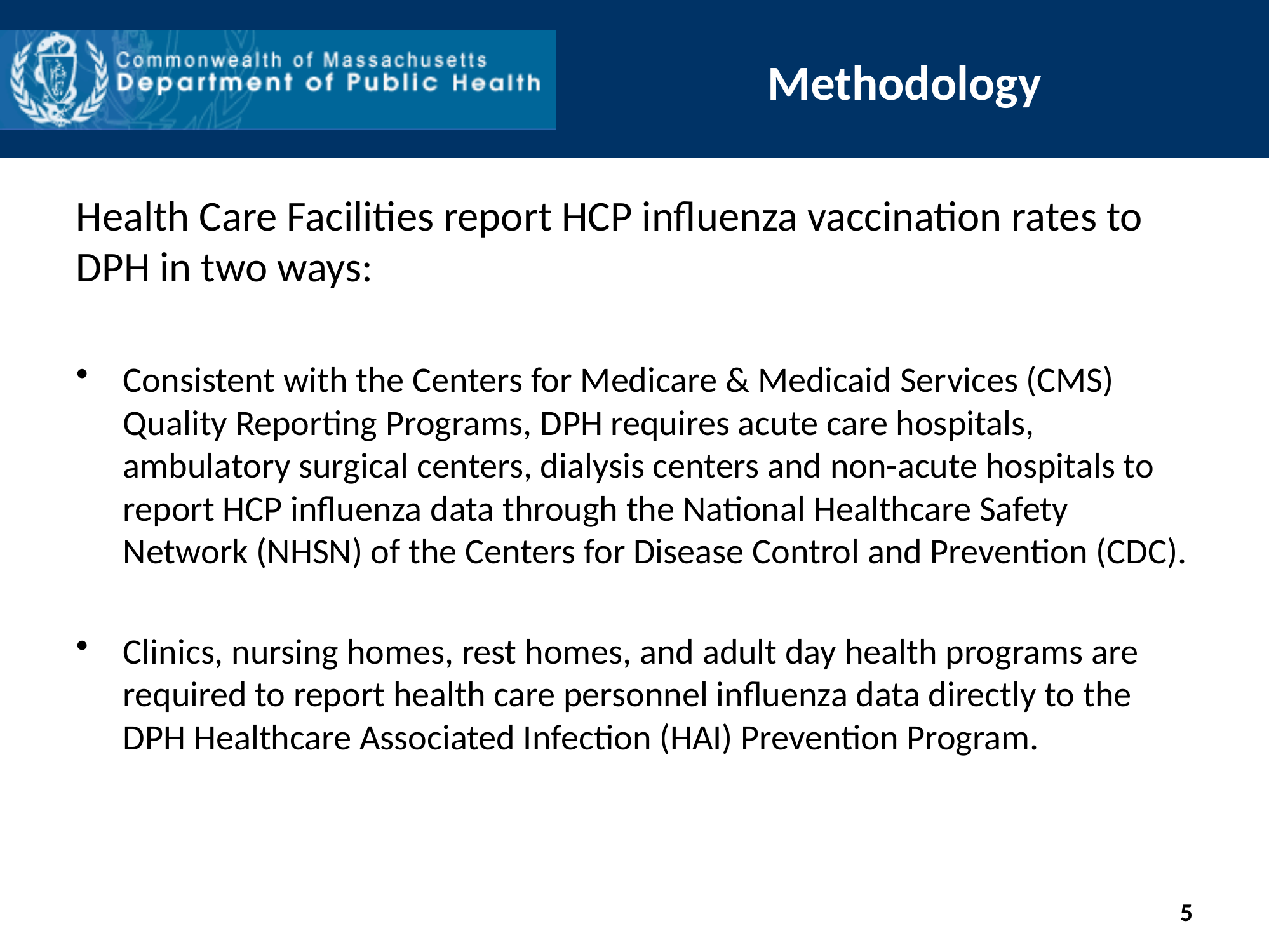

# Methodology
Health Care Facilities report HCP influenza vaccination rates to DPH in two ways:

Consistent with the Centers for Medicare & Medicaid Services (CMS) Quality Reporting Programs, DPH requires acute care hospitals, ambulatory surgical centers, dialysis centers and non-acute hospitals to report HCP influenza data through the National Healthcare Safety Network (NHSN) of the Centers for Disease Control and Prevention (CDC).

Clinics, nursing homes, rest homes, and adult day health programs are required to report health care personnel influenza data directly to the DPH Healthcare Associated Infection (HAI) Prevention Program.
5